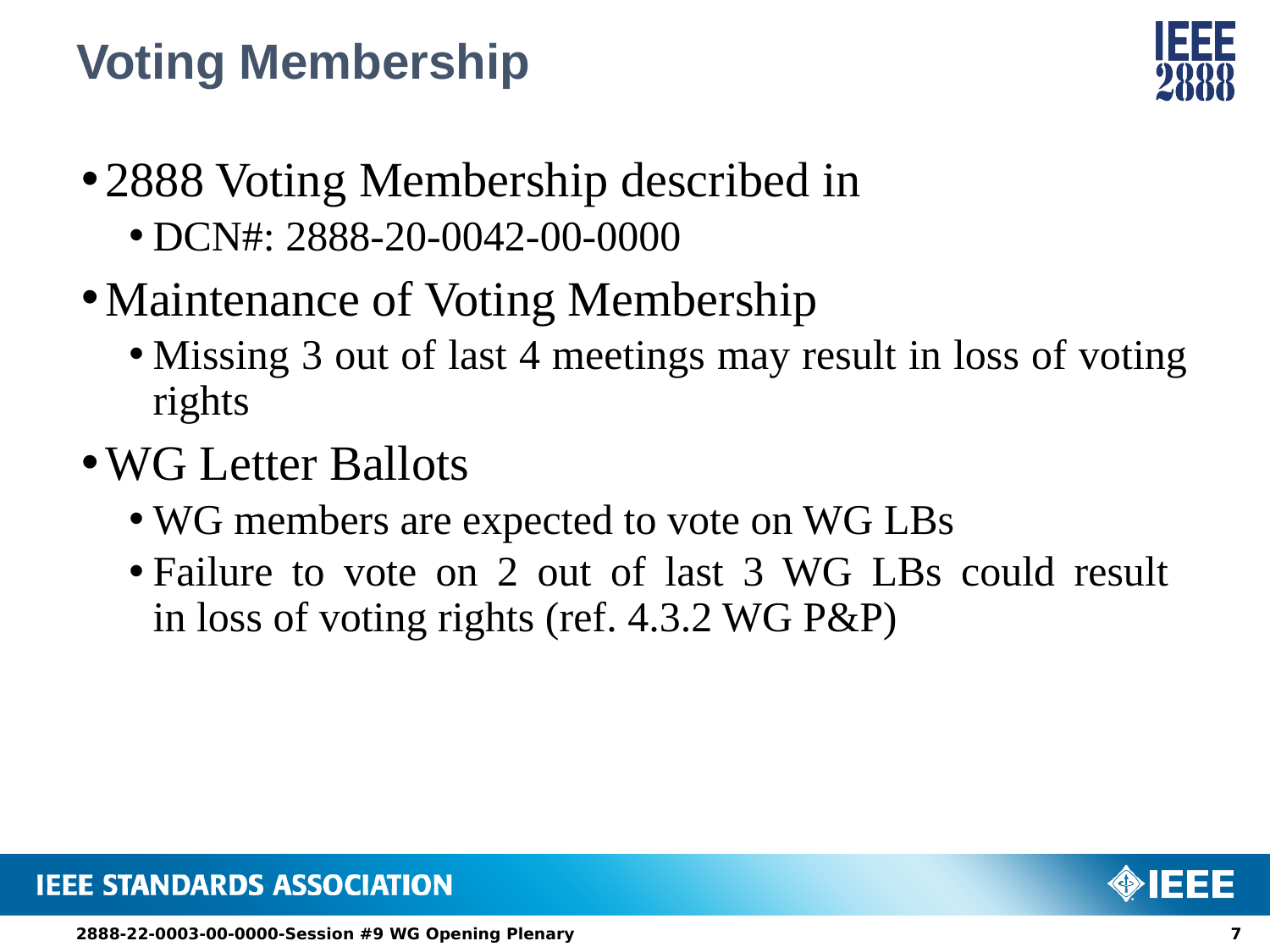

# Voting Membership
2888 Voting Membership described in
DCN#: 2888-20-0042-00-0000
Maintenance of Voting Membership
Missing 3 out of last 4 meetings may result in loss of voting rights
WG Letter Ballots
WG members are expected to vote on WG LBs
Failure to vote on 2 out of last 3 WG LBs could result
in loss of voting rights (ref. 4.3.2 WG P&P)
2888-22-0003-00-0000-Session #9 WG Opening Plenary
7